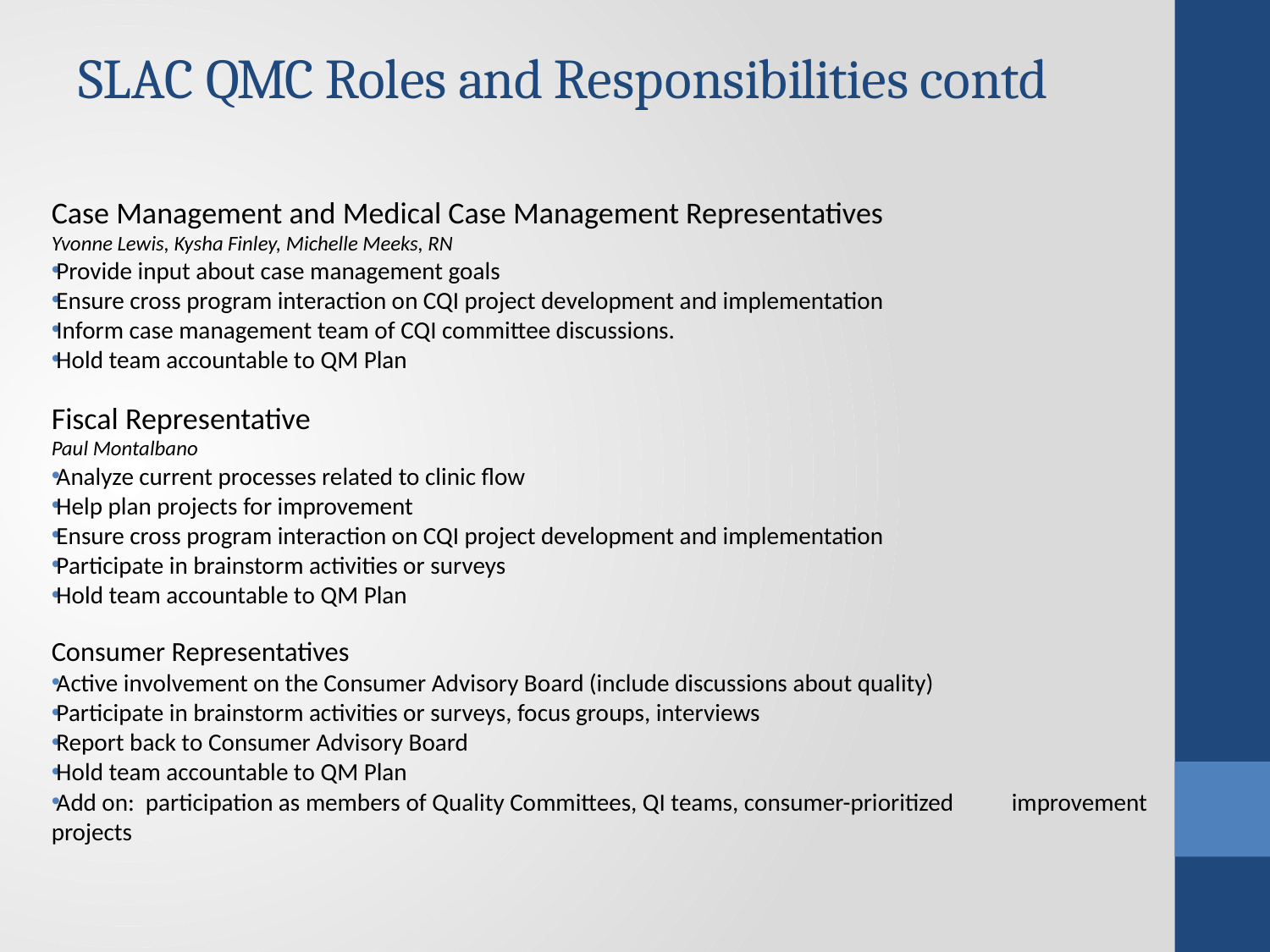

# SLAC QMC Roles and Responsibilities contd

Case Management and Medical Case Management Representatives
Yvonne Lewis, Kysha Finley, Michelle Meeks, RN
Provide input about case management goals
Ensure cross program interaction on CQI project development and implementation
Inform case management team of CQI committee discussions.
Hold team accountable to QM Plan

Fiscal Representative
Paul Montalbano
Analyze current processes related to clinic flow
Help plan projects for improvement
Ensure cross program interaction on CQI project development and implementation
Participate in brainstorm activities or surveys
Hold team accountable to QM Plan

Consumer Representatives
Active involvement on the Consumer Advisory Board (include discussions about quality)
Participate in brainstorm activities or surveys, focus groups, interviews
Report back to Consumer Advisory Board
Hold team accountable to QM Plan
Add on:  participation as members of Quality Committees, QI teams, consumer-prioritized 	improvement projects